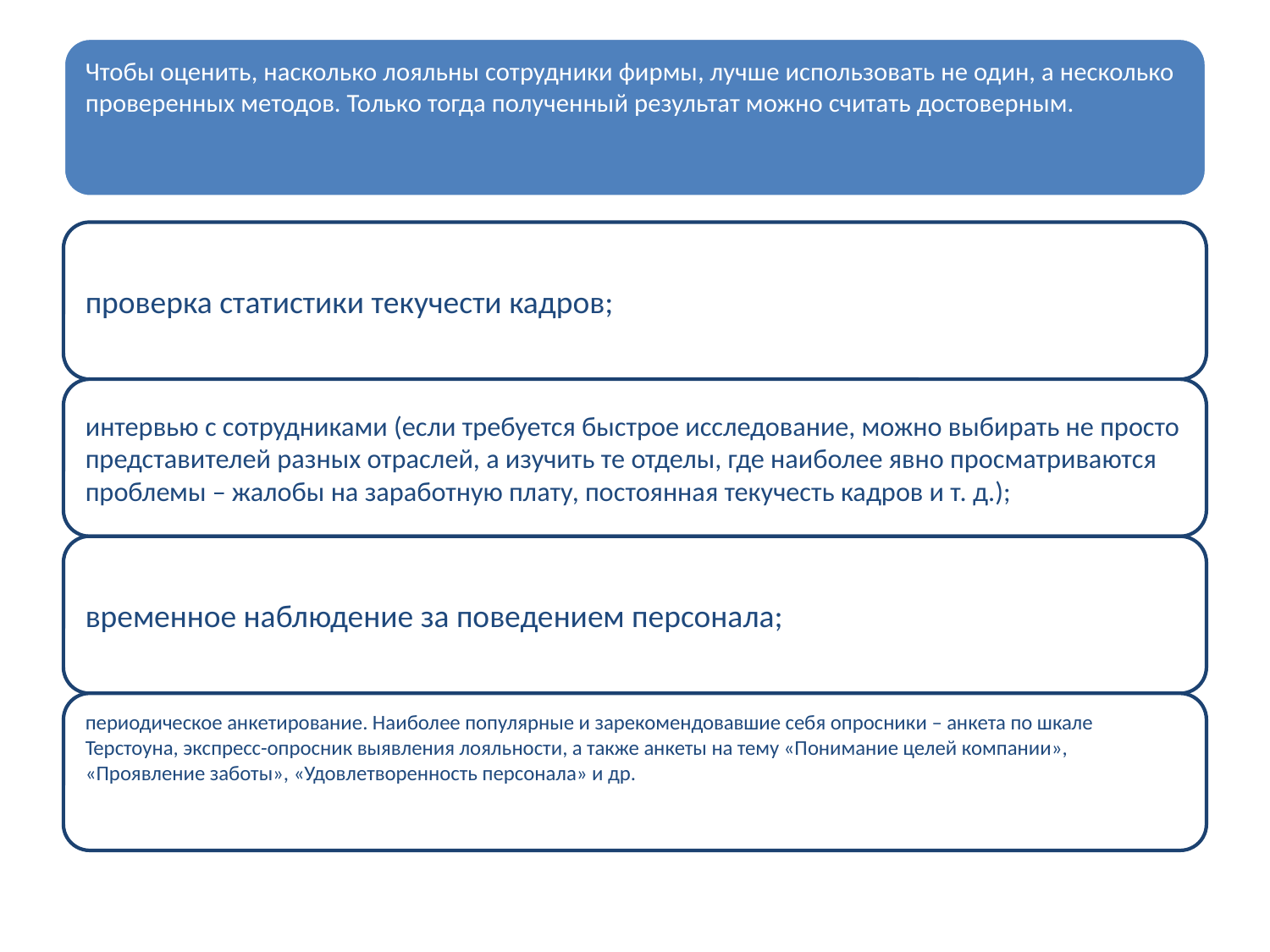

Чтобы оценить, насколько лояльны сотрудники фирмы, лучше использовать не один, а несколько проверенных методов. Только тогда полученный результат можно считать достоверным.
проверка статистики текучести кадров;
интервью с сотрудниками (если требуется быстрое исследование, можно выбирать не просто представителей разных отраслей, а изучить те отделы, где наиболее явно просматриваются проблемы – жалобы на заработную плату, постоянная текучесть кадров и т. д.);
временное наблюдение за поведением персонала;
периодическое анкетирование. Наиболее популярные и зарекомендовавшие себя опросники – анкета по шкале Терстоуна, экспресс-опросник выявления лояльности, а также анкеты на тему «Понимание целей компании», «Проявление заботы», «Удовлетворенность персонала» и др.